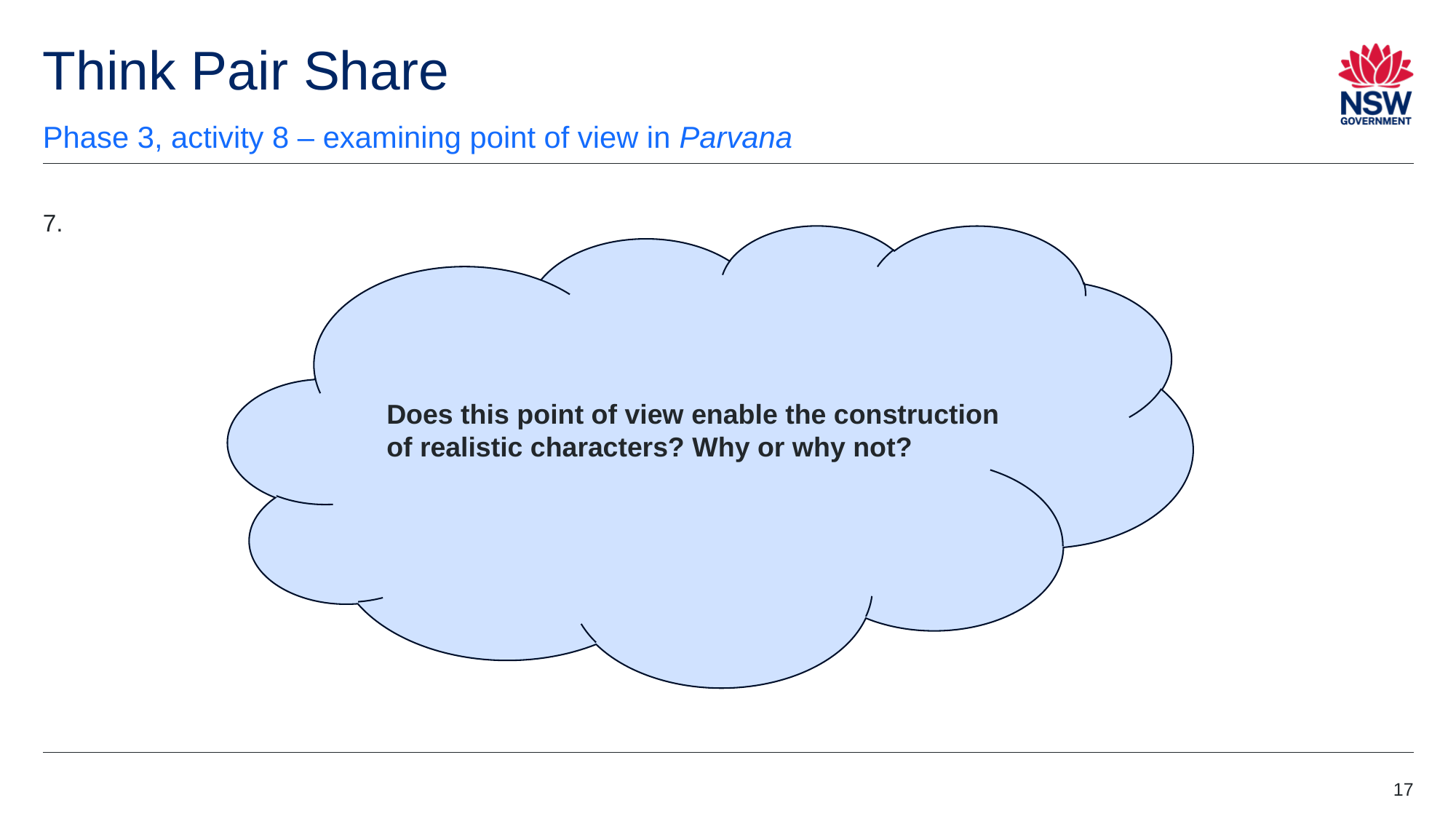

# Think Pair Share (3)
Phase 3, activity 8 – examining point of view in Parvana
7.

Does this point of view enable the construction of realistic characters? Why or why not?
17